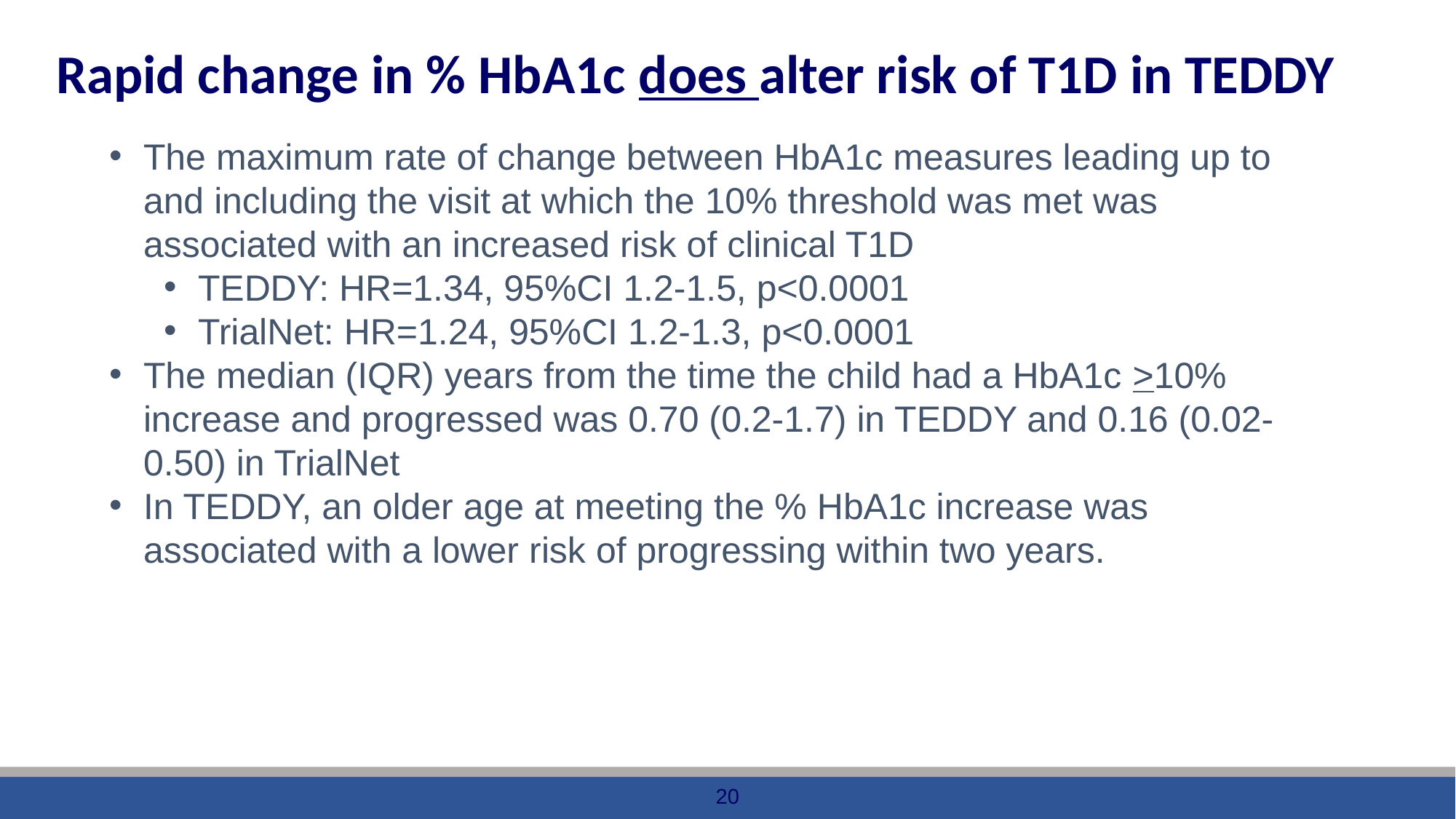

Rapid change in % HbA1c does alter risk of T1D in TEDDY
The maximum rate of change between HbA1c measures leading up to and including the visit at which the 10% threshold was met was associated with an increased risk of clinical T1D
TEDDY: HR=1.34, 95%CI 1.2-1.5, p<0.0001
TrialNet: HR=1.24, 95%CI 1.2-1.3, p<0.0001
The median (IQR) years from the time the child had a HbA1c >10% increase and progressed was 0.70 (0.2-1.7) in TEDDY and 0.16 (0.02-0.50) in TrialNet
In TEDDY, an older age at meeting the % HbA1c increase was associated with a lower risk of progressing within two years.
20